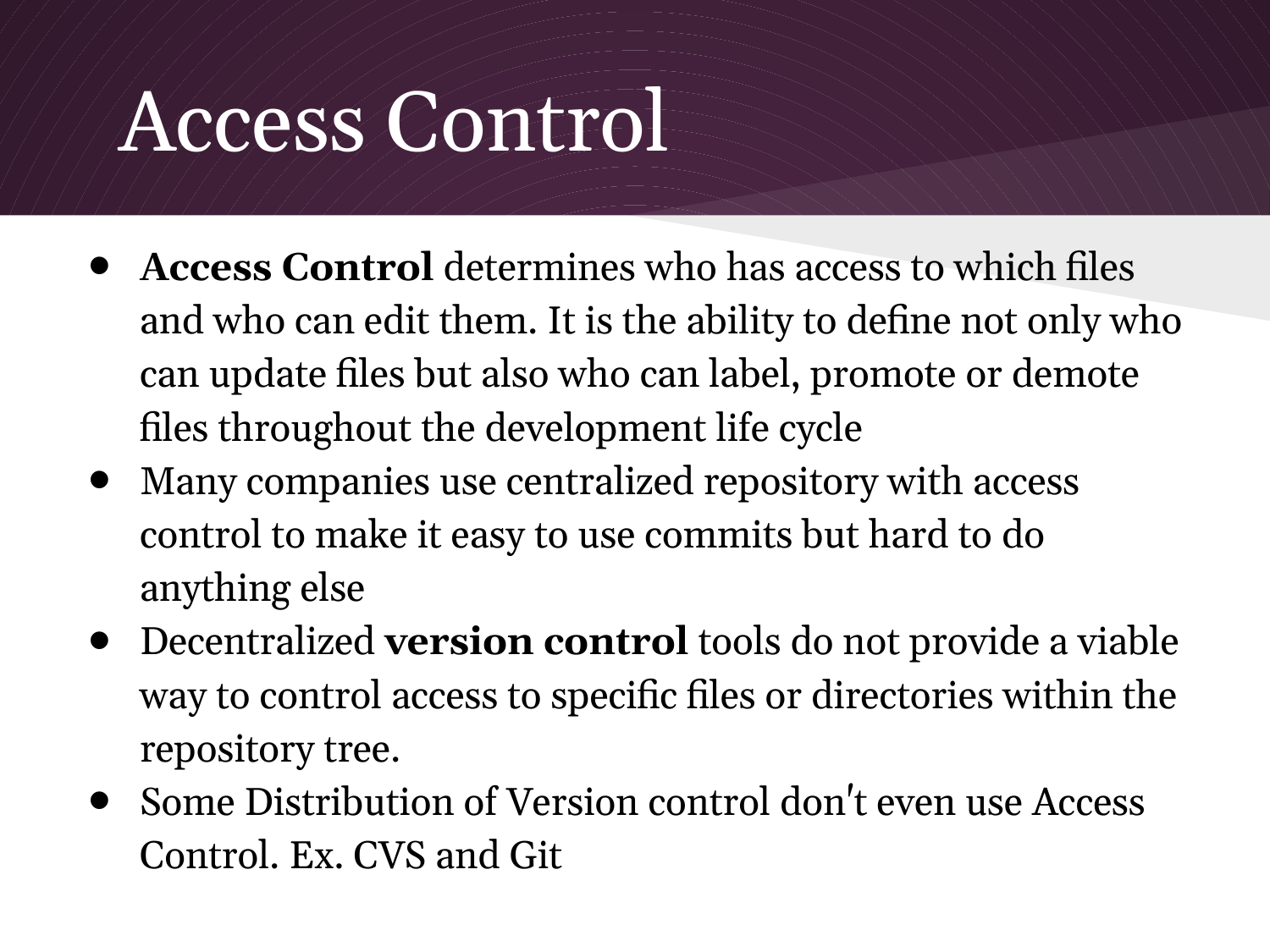

# Access Control
Access Control determines who has access to which files and who can edit them. It is the ability to define not only who can update files but also who can label, promote or demote files throughout the development life cycle
Many companies use centralized repository with access control to make it easy to use commits but hard to do anything else
Decentralized version control tools do not provide a viable way to control access to specific files or directories within the repository tree.
Some Distribution of Version control don't even use Access Control. Ex. CVS and Git